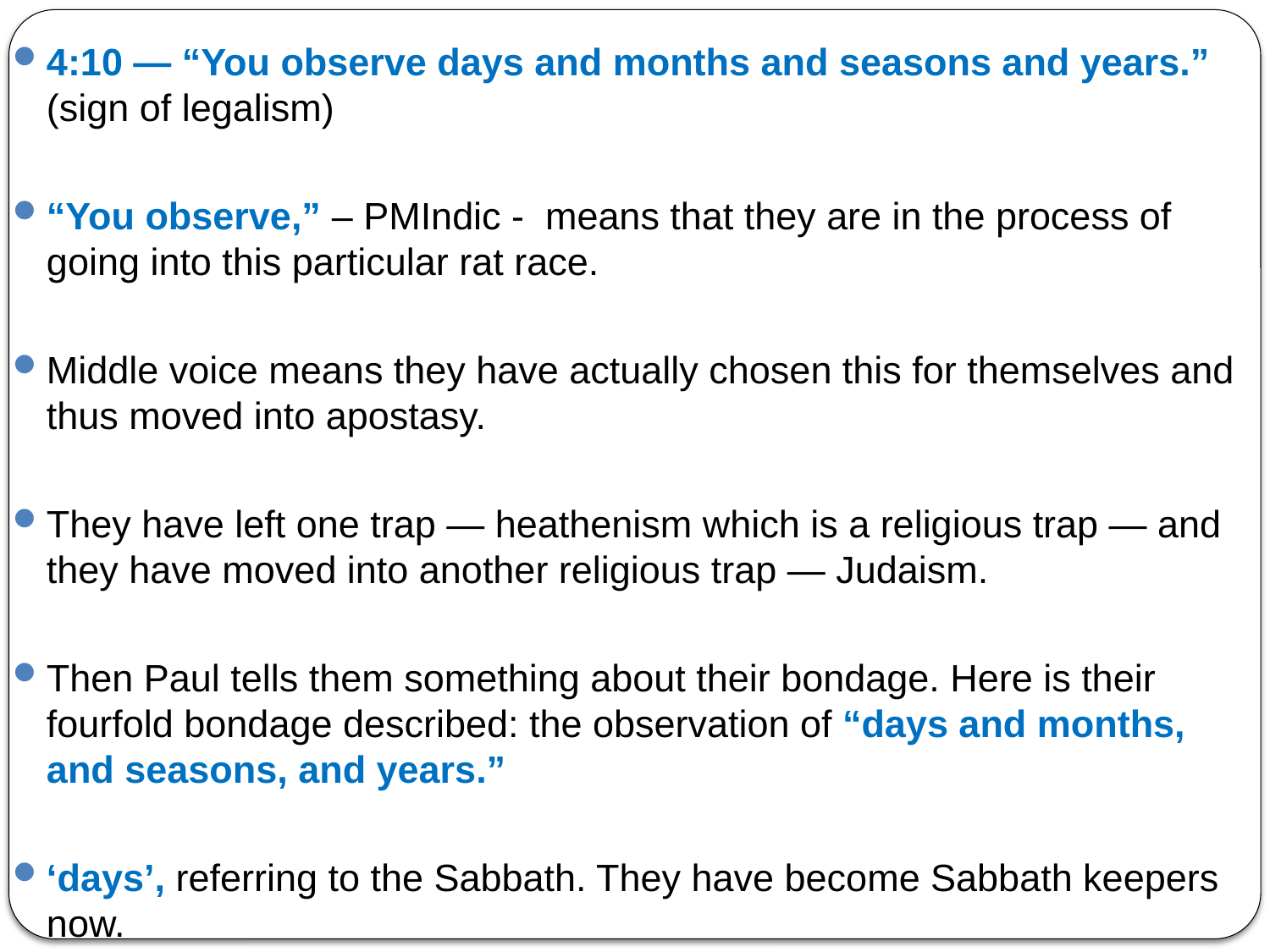

4:10 — “You observe days and months and seasons and years.” (sign of legalism)

“You observe,” – PMIndic -  means that they are in the process of going into this particular rat race.

Middle voice means they have actually chosen this for themselves and thus moved into apostasy.

They have left one trap — heathenism which is a religious trap — and they have moved into another religious trap — Judaism.

Then Paul tells them something about their bondage. Here is their fourfold bondage described: the observation of “days and months, and seasons, and years.”

‘days’, referring to the Sabbath. They have become Sabbath keepers now.